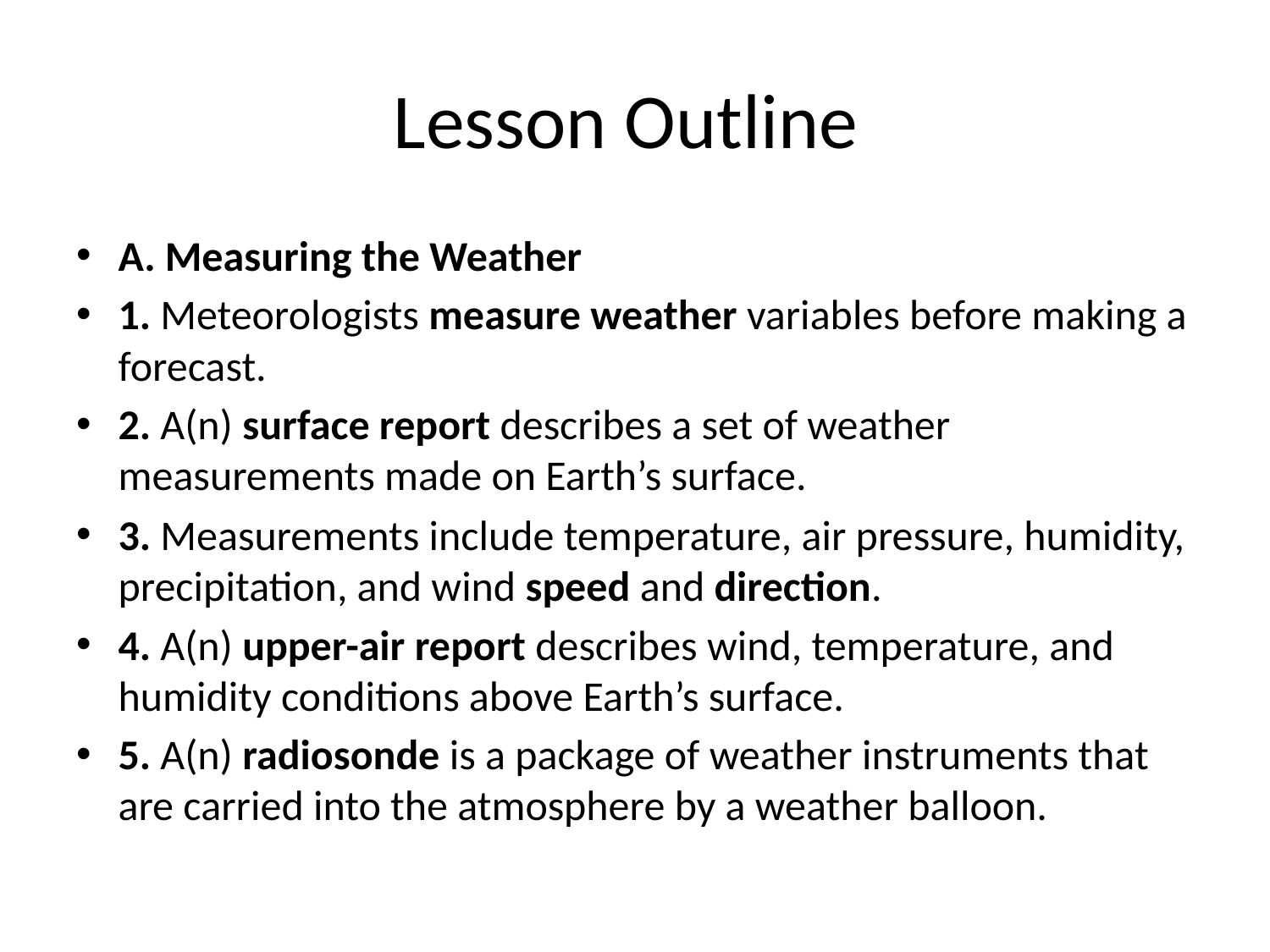

# Lesson Outline
A. Measuring the Weather
1. Meteorologists measure weather variables before making a forecast.
2. A(n) surface report describes a set of weather measurements made on Earth’s surface.
3. Measurements include temperature, air pressure, humidity, precipitation, and wind speed and direction.
4. A(n) upper-air report describes wind, temperature, and humidity conditions above Earth’s surface.
5. A(n) radiosonde is a package of weather instruments that are carried into the atmosphere by a weather balloon.